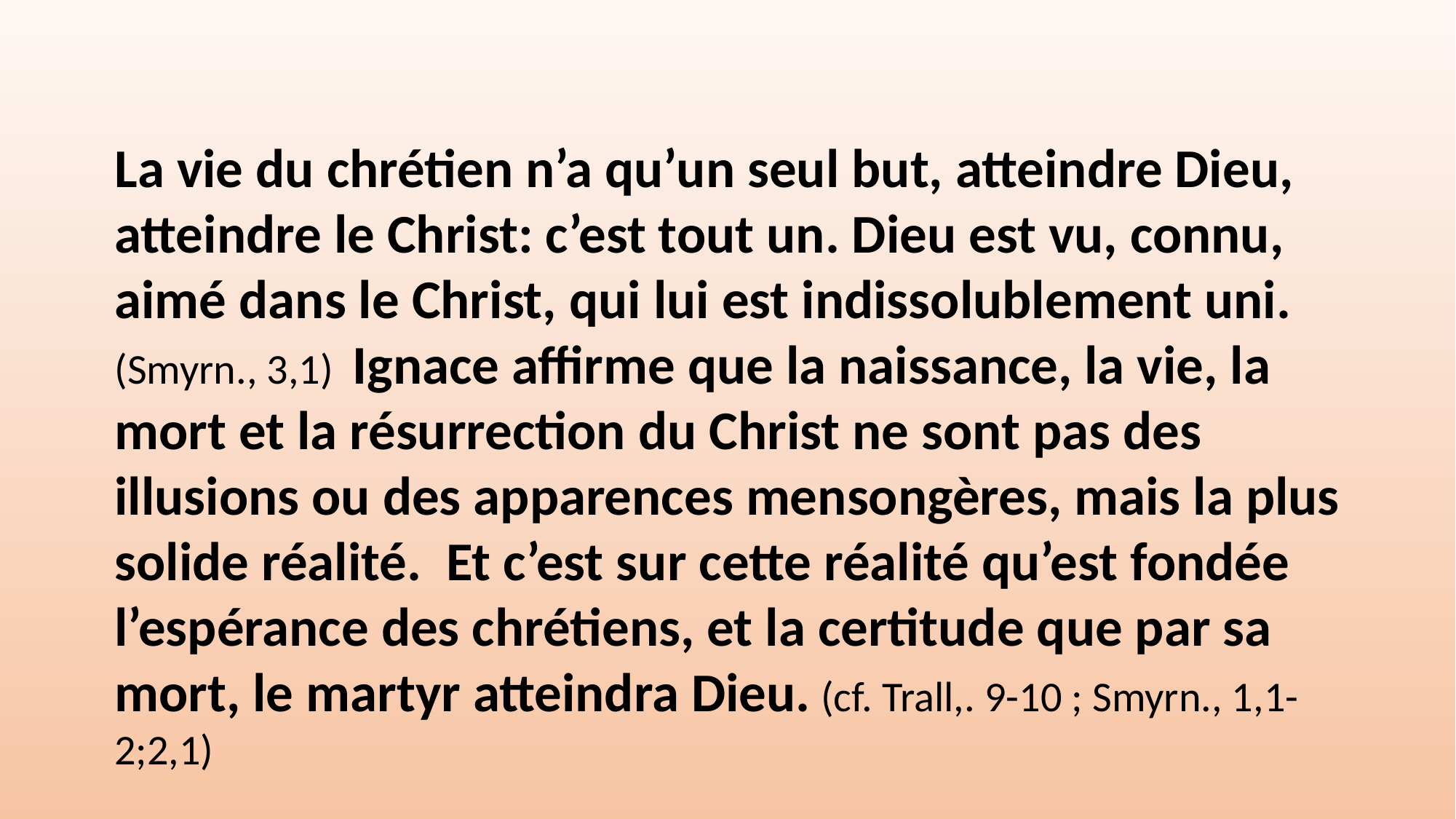

La vie du chrétien n’a qu’un seul but, atteindre Dieu, atteindre le Christ: c’est tout un. Dieu est vu, connu, aimé dans le Christ, qui lui est indissolublement uni. (Smyrn., 3,1)  Ignace affirme que la naissance, la vie, la mort et la résurrection du Christ ne sont pas des illusions ou des apparences mensongères, mais la plus solide réalité.  Et c’est sur cette réalité qu’est fondée l’espérance des chrétiens, et la certitude que par sa mort, le martyr atteindra Dieu. (cf. Trall,. 9-10 ; Smyrn., 1,1-2;2,1)